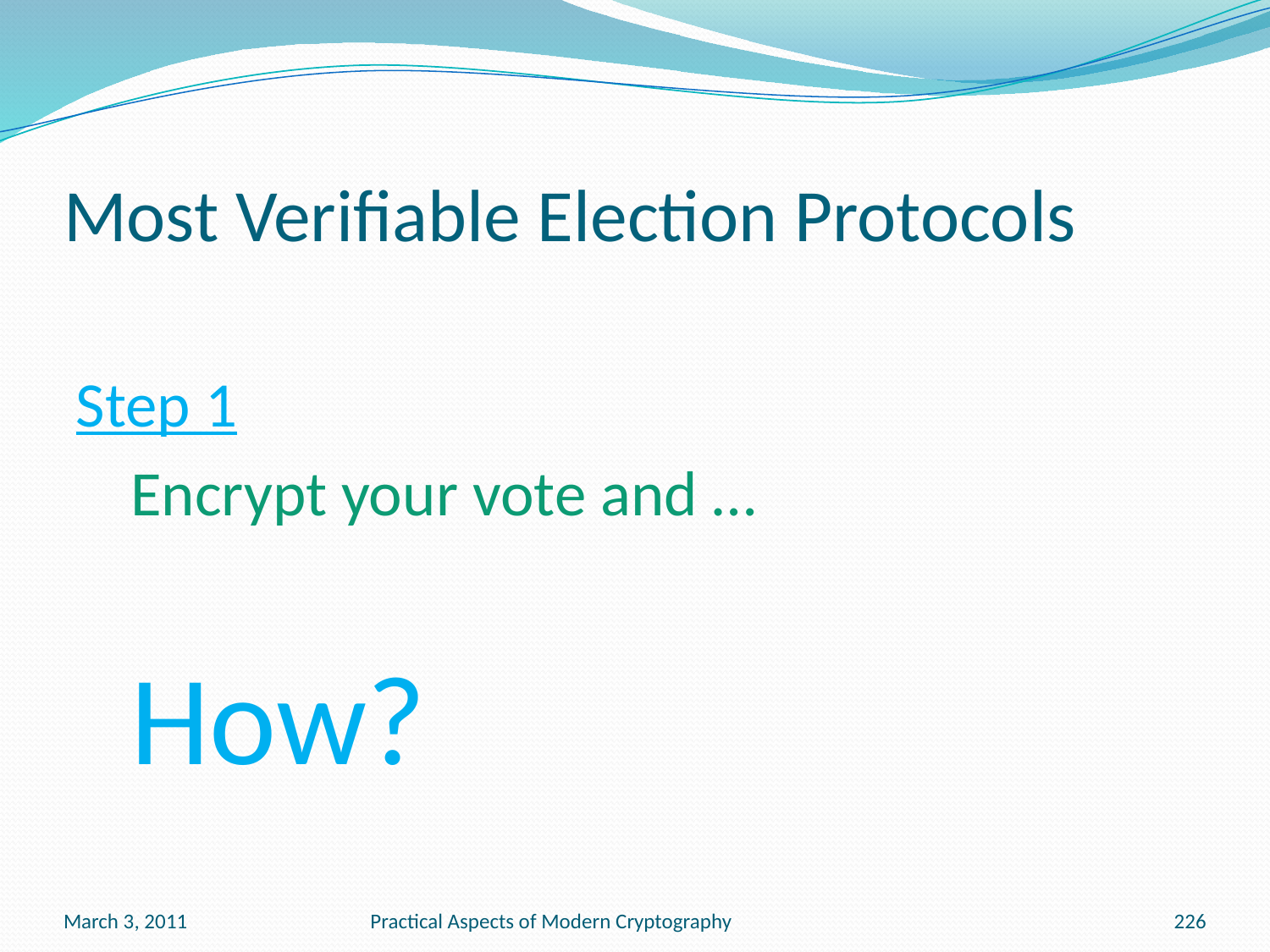

# Most Verifiable Election Protocols

Step 1
Encrypt your vote and …

How?

March 3, 2011
Practical Aspects of Modern Cryptography
226